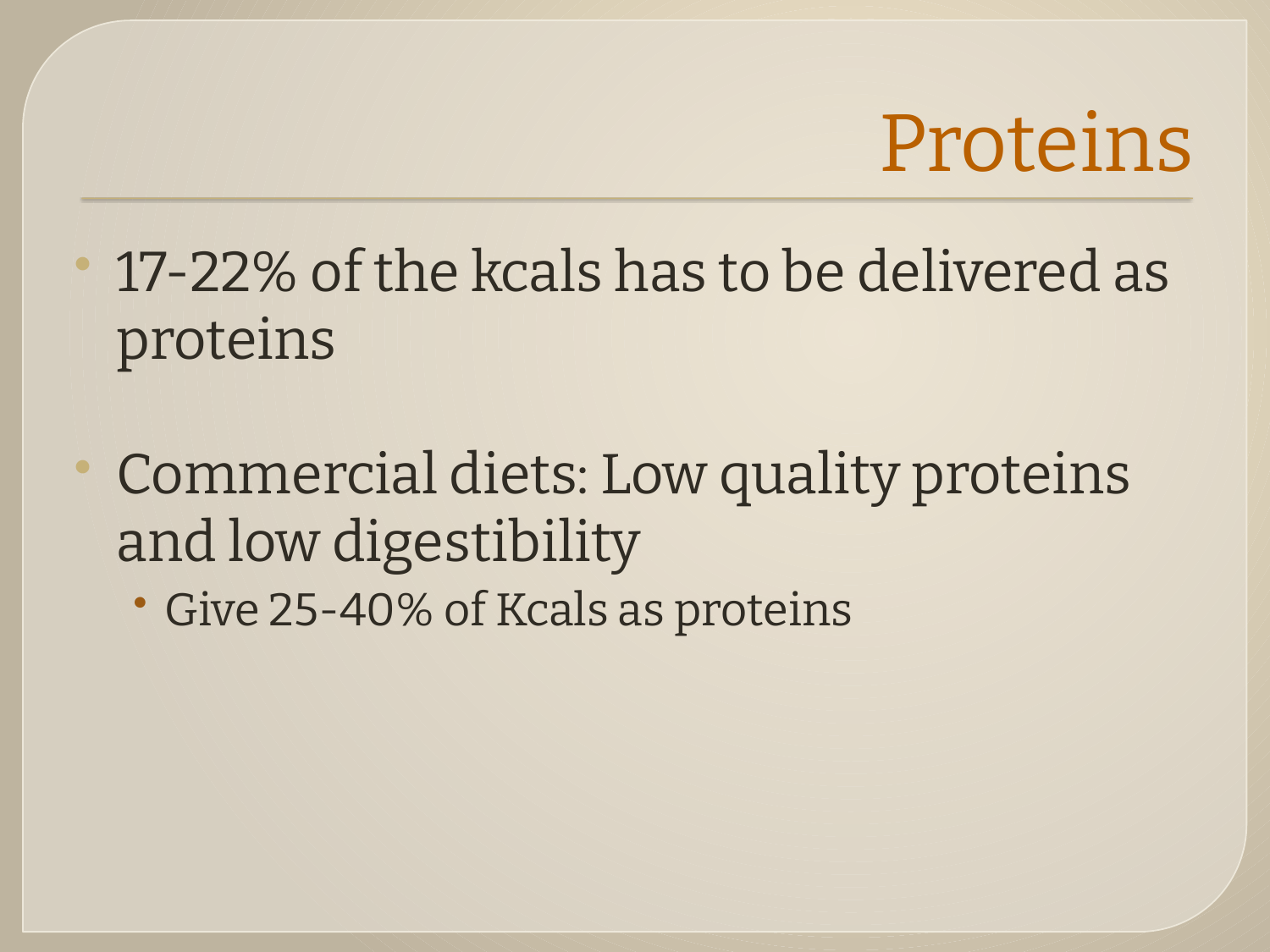

# Proteins
17-22% of the kcals has to be delivered as proteins

Commercial diets: Low quality proteins and low digestibility
Give 25-40% of Kcals as proteins